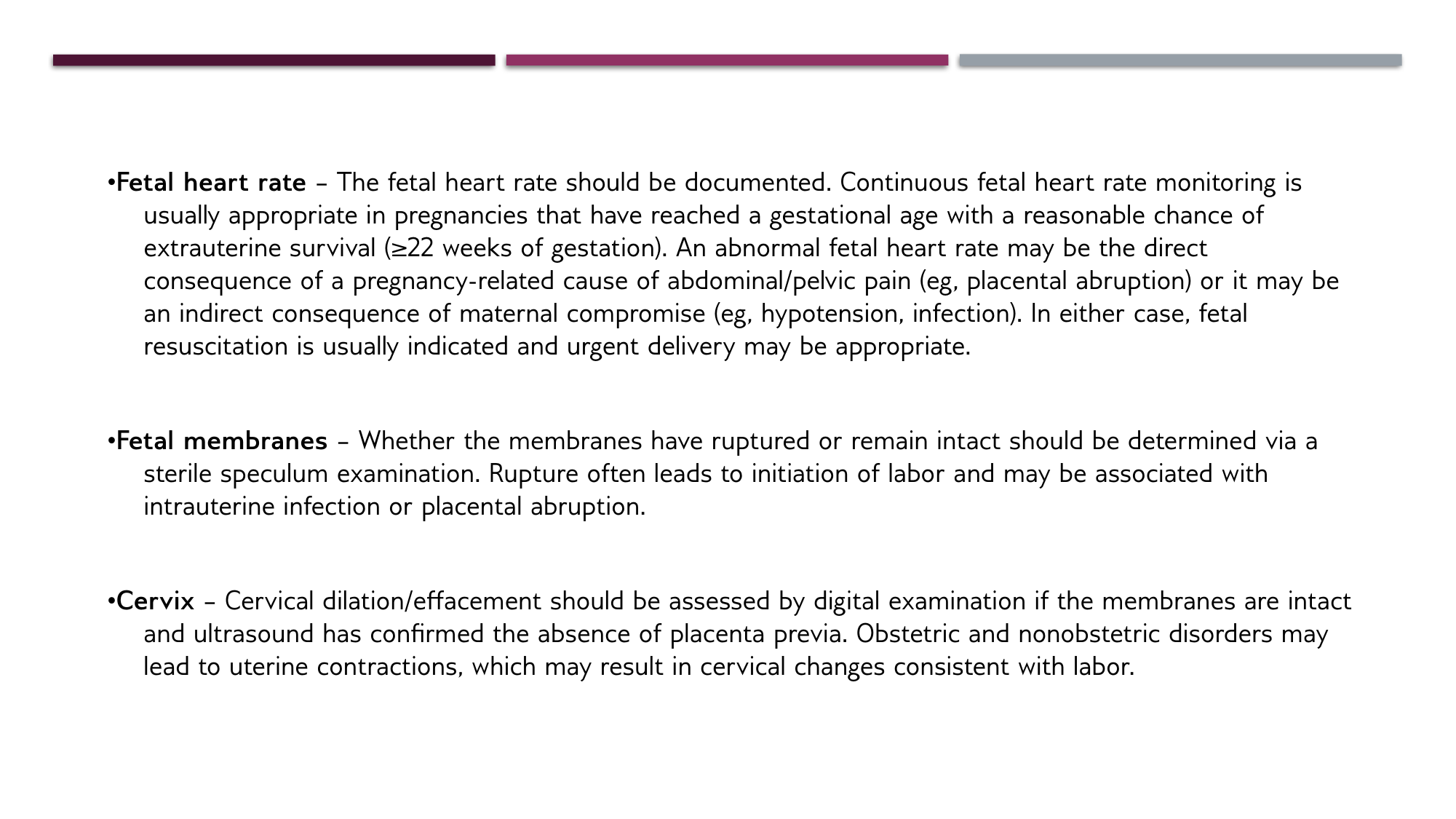

•Fetal heart rate – The fetal heart rate should be documented. Continuous fetal heart rate monitoring is usually appropriate in pregnancies that have reached a gestational age with a reasonable chance of extrauterine survival (≥22 weeks of gestation). An abnormal fetal heart rate may be the direct consequence of a pregnancy-related cause of abdominal/pelvic pain (eg, placental abruption) or it may be an indirect consequence of maternal compromise (eg, hypotension, infection). In either case, fetal resuscitation is usually indicated and urgent delivery may be appropriate.

•Fetal membranes – Whether the membranes have ruptured or remain intact should be determined via a sterile speculum examination. Rupture often leads to initiation of labor and may be associated with intrauterine infection or placental abruption.

•Cervix – Cervical dilation/effacement should be assessed by digital examination if the membranes are intact and ultrasound has confirmed the absence of placenta previa. Obstetric and nonobstetric disorders may lead to uterine contractions, which may result in cervical changes consistent with labor.